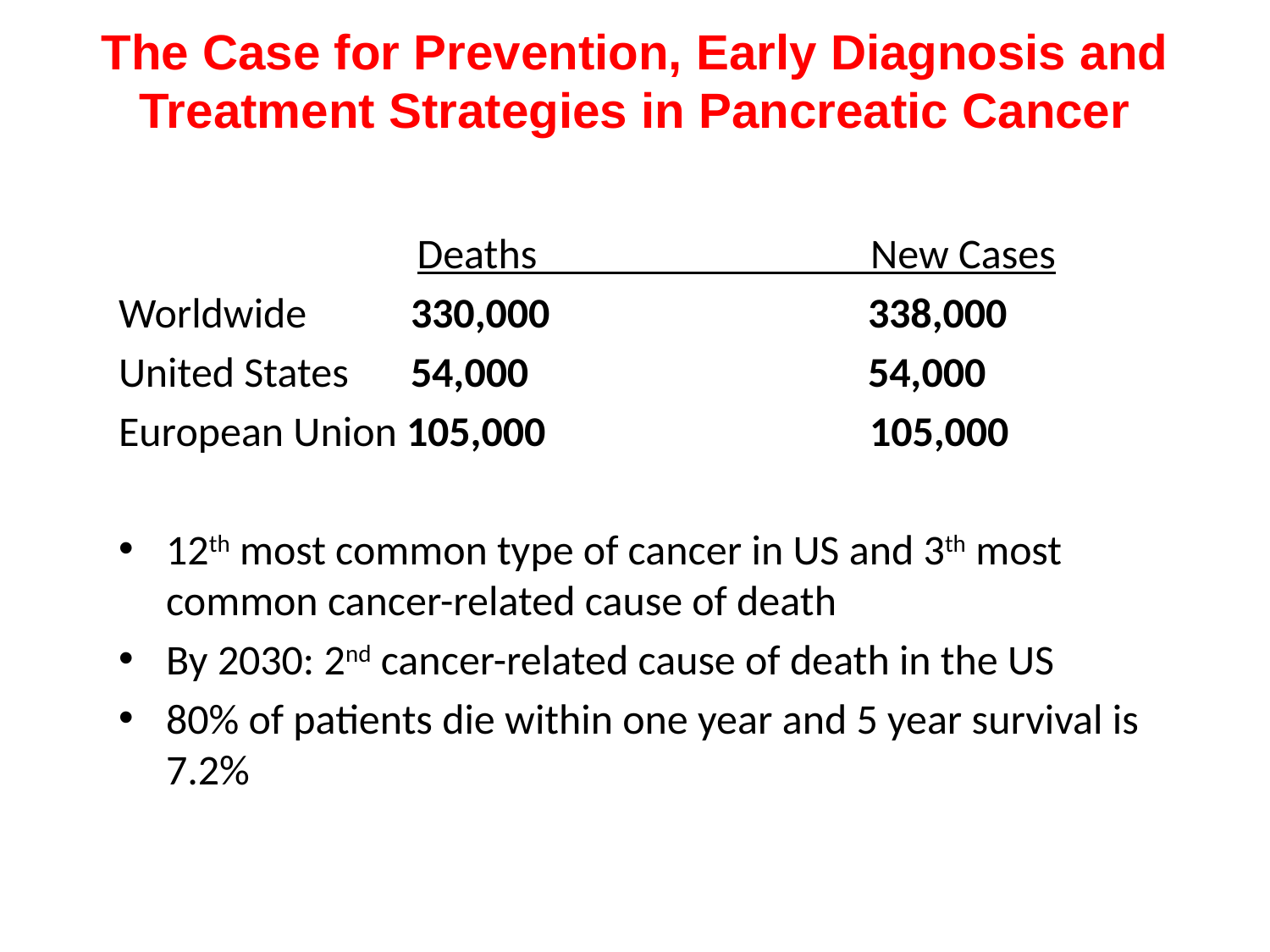

# The Case for Prevention, Early Diagnosis and Treatment Strategies in Pancreatic Cancer
									                  Deaths                                   New Cases
Worldwide	    330,000		            338,000
United States	    54,000		            54,000
European Union 105,000                                  105,000

12th most common type of cancer in US and 3th most common cancer-related cause of death
By 2030: 2nd cancer-related cause of death in the US
80% of patients die within one year and 5 year survival is 7.2%